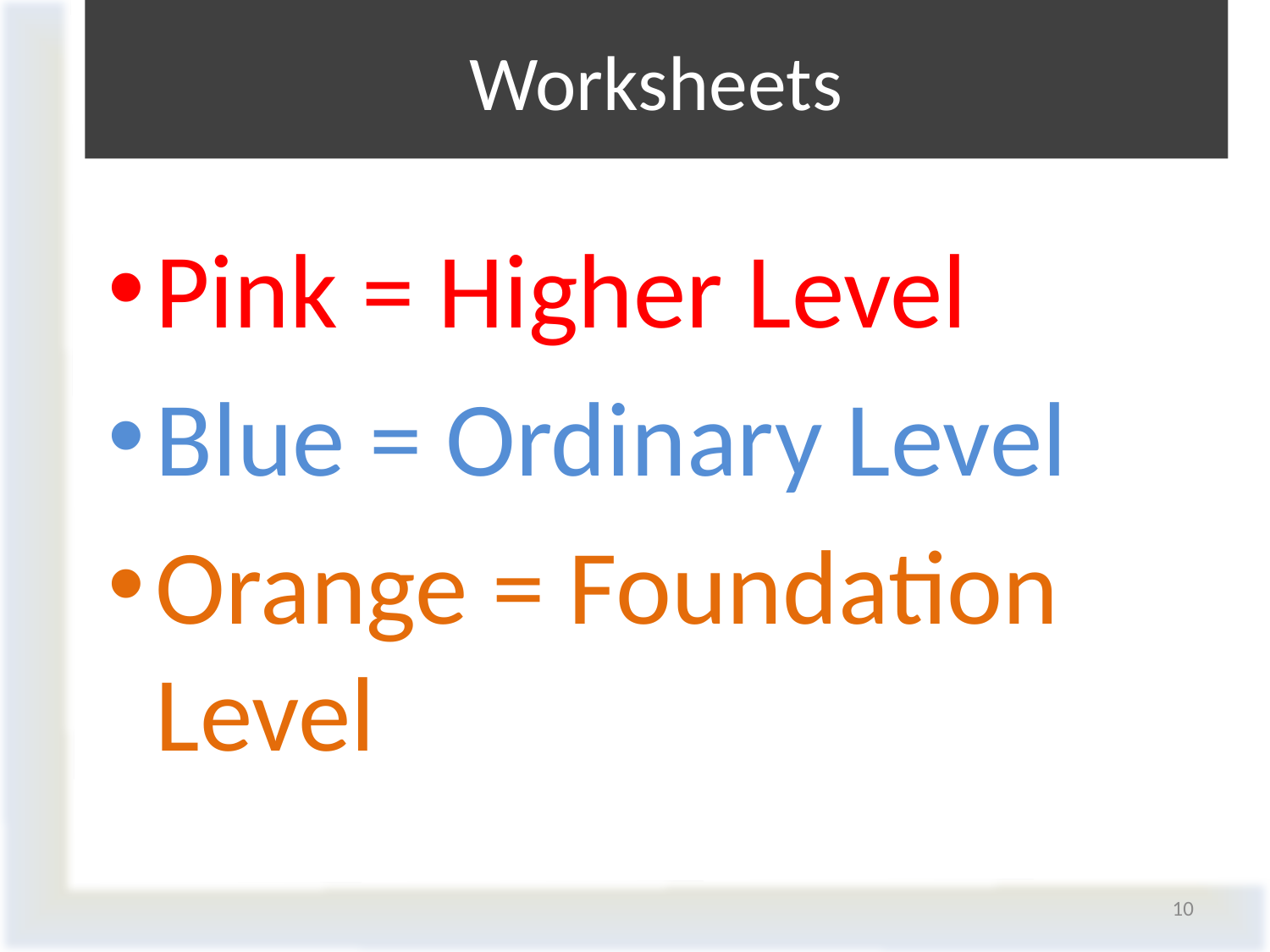

# Worksheets
Pink = Higher Level
Blue = Ordinary Level
Orange = Foundation Level
10